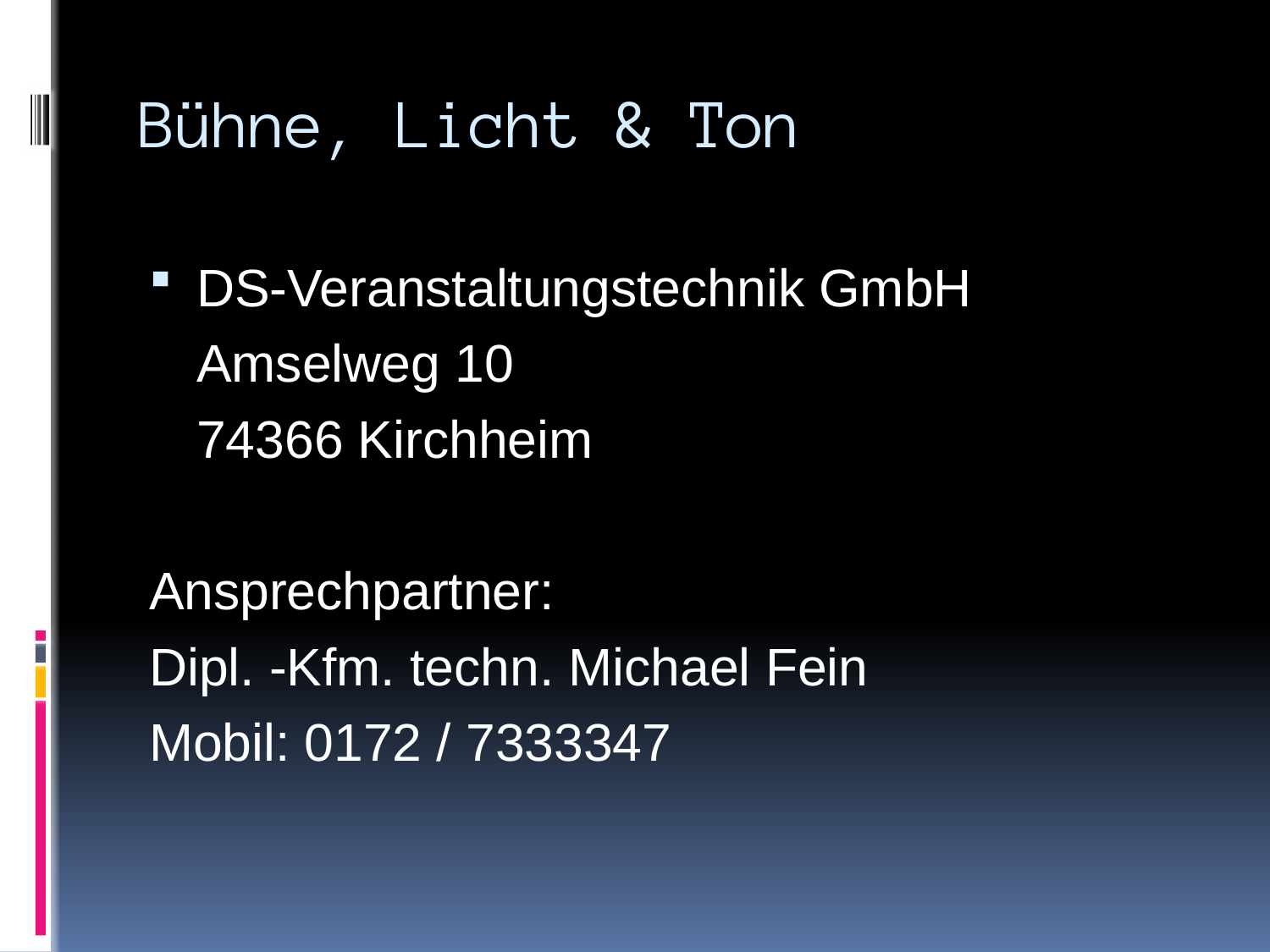

# Bühne, Licht & Ton
DS-Veranstaltungstechnik GmbH
	Amselweg 10
	74366 Kirchheim

Ansprechpartner:
Dipl. -Kfm. techn. Michael Fein
Mobil: 0172 / 7333347